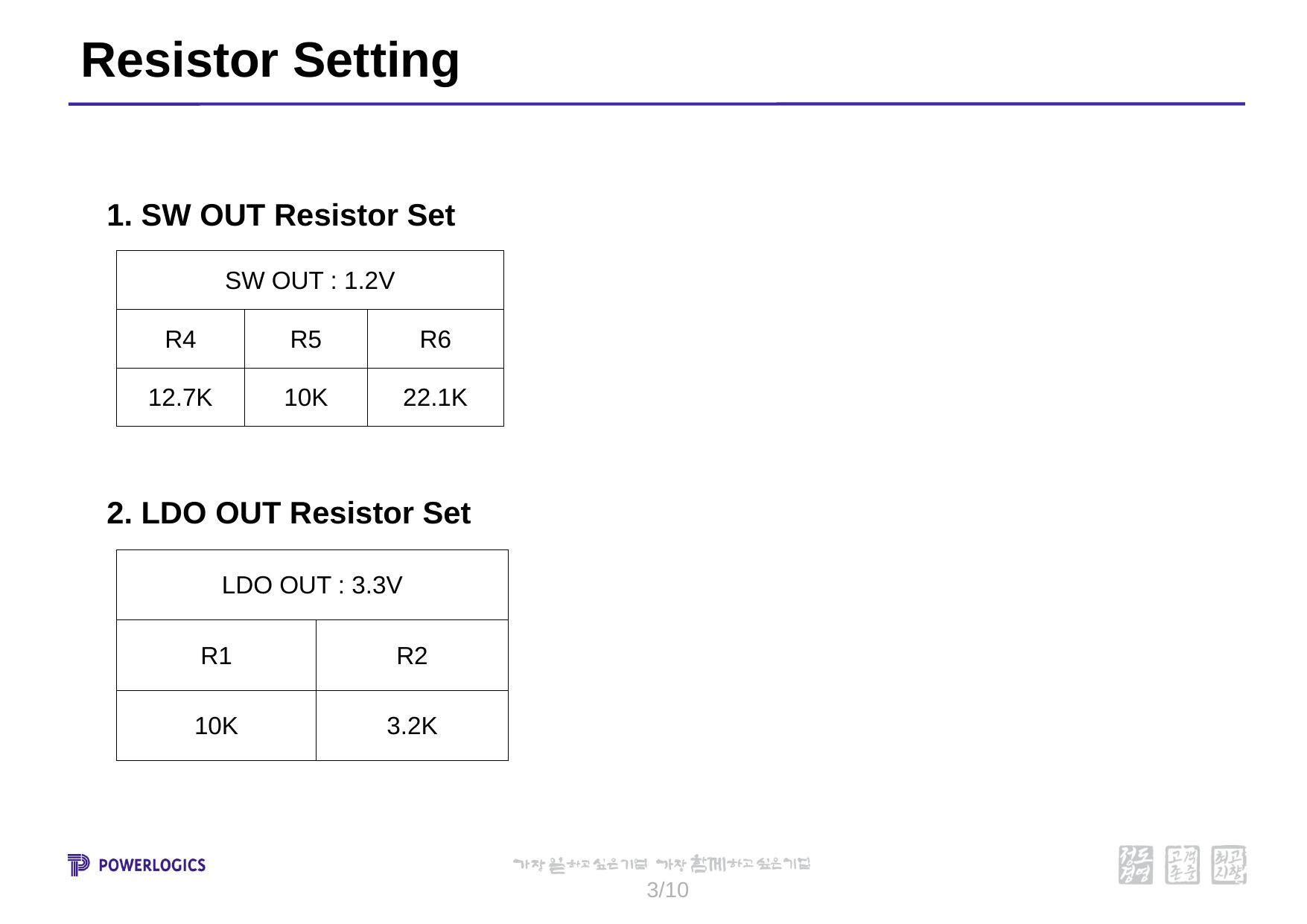

# Resistor Setting
1. SW OUT Resistor Set

2. LDO OUT Resistor Set
| SW OUT : 1.2V |  |  |
| --- | --- | --- |
| R4 | R5 | R6 |
| 12.7K | 10K | 22.1K |
| LDO OUT : 3.3V |  |
| --- | --- |
| R1 | R2 |
| 10K | 3.2K |
3/10